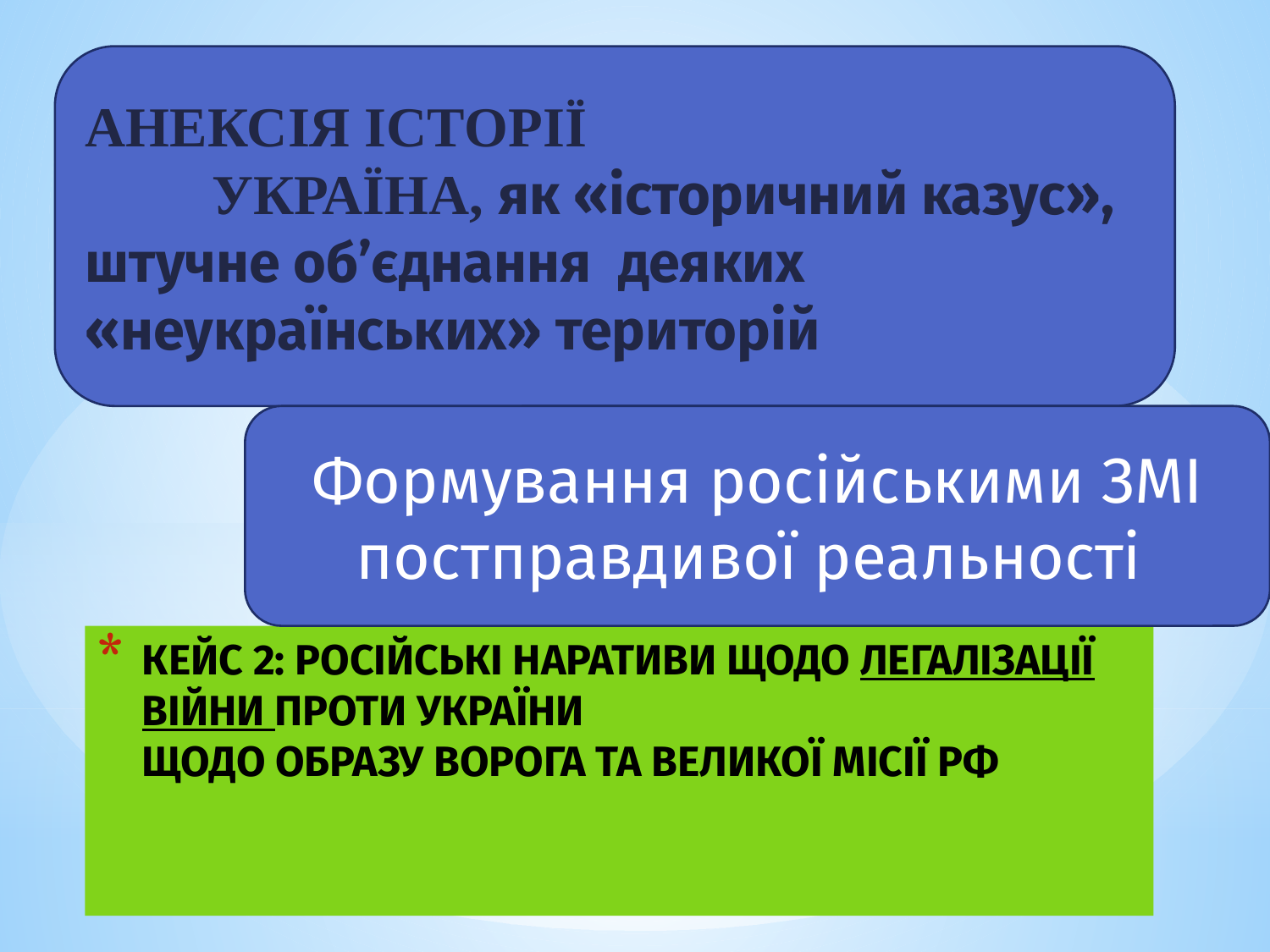

АНЕКСІЯ ІСТОРІЇ
	УКРАЇНА, як «історичний казус», штучне об’єднання  деяких «неукраїнських» територій

Формування російськими ЗМІ
постправдивої реальності
# КЕЙС 2: РОСІЙСЬКІ НАРАТИВИ ЩОДО ЛЕГАЛІЗАЦІЇ ВІЙНИ ПРОТИ УКРАЇНИ ЩОДО ОБРАЗУ ВОРОГА ТА ВЕЛИКОЇ МІСІЇ РФ